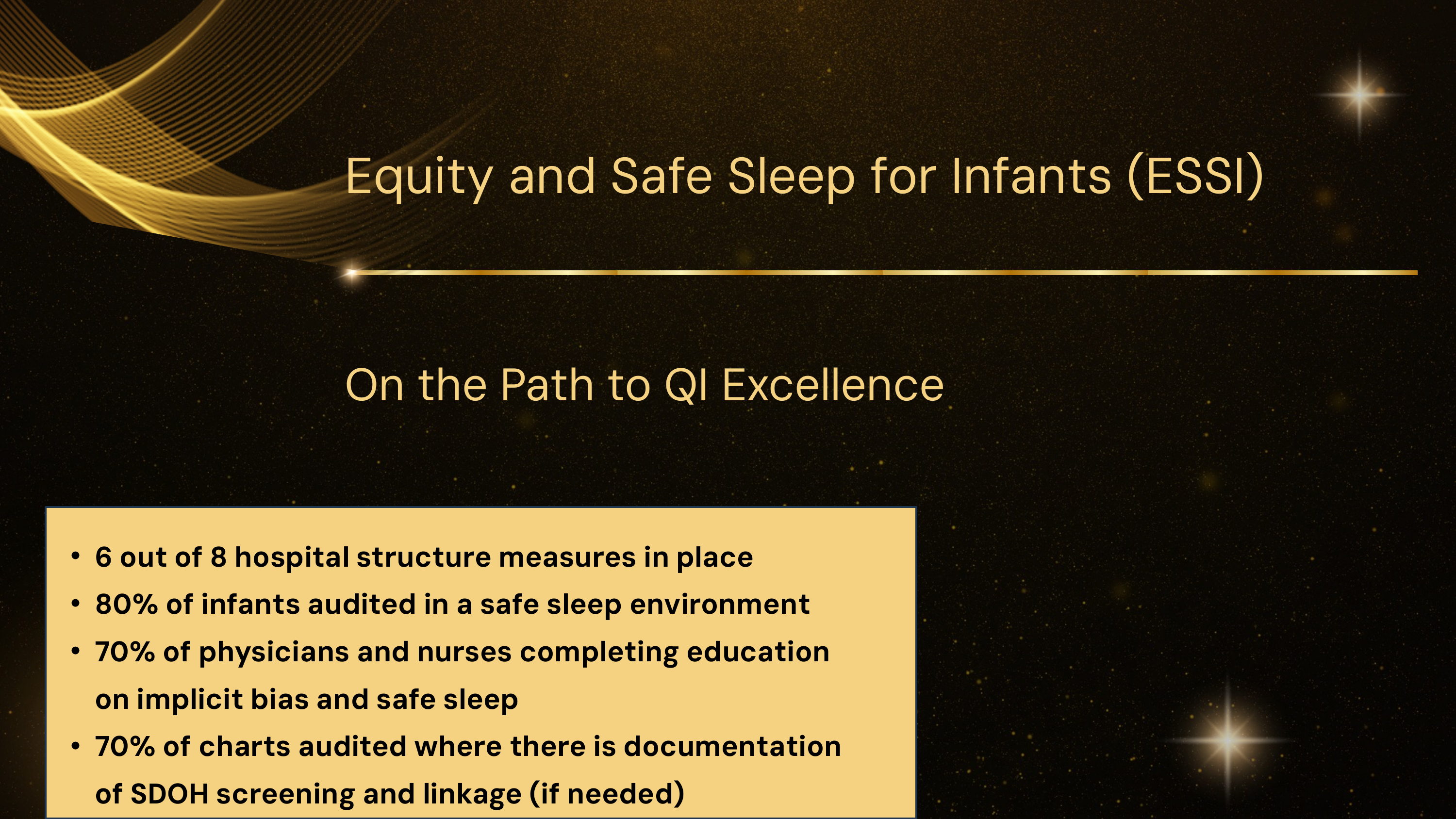

Equity and Safe Sleep for Infants (ESSI)

On the Path to QI Excellence

6 out of 8 hospital structure measures in place
80% of infants audited in a safe sleep environment
70% of physicians and nurses completing education on implicit bias and safe sleep
70% of charts audited where there is documentation of SDOH screening and linkage (if needed)